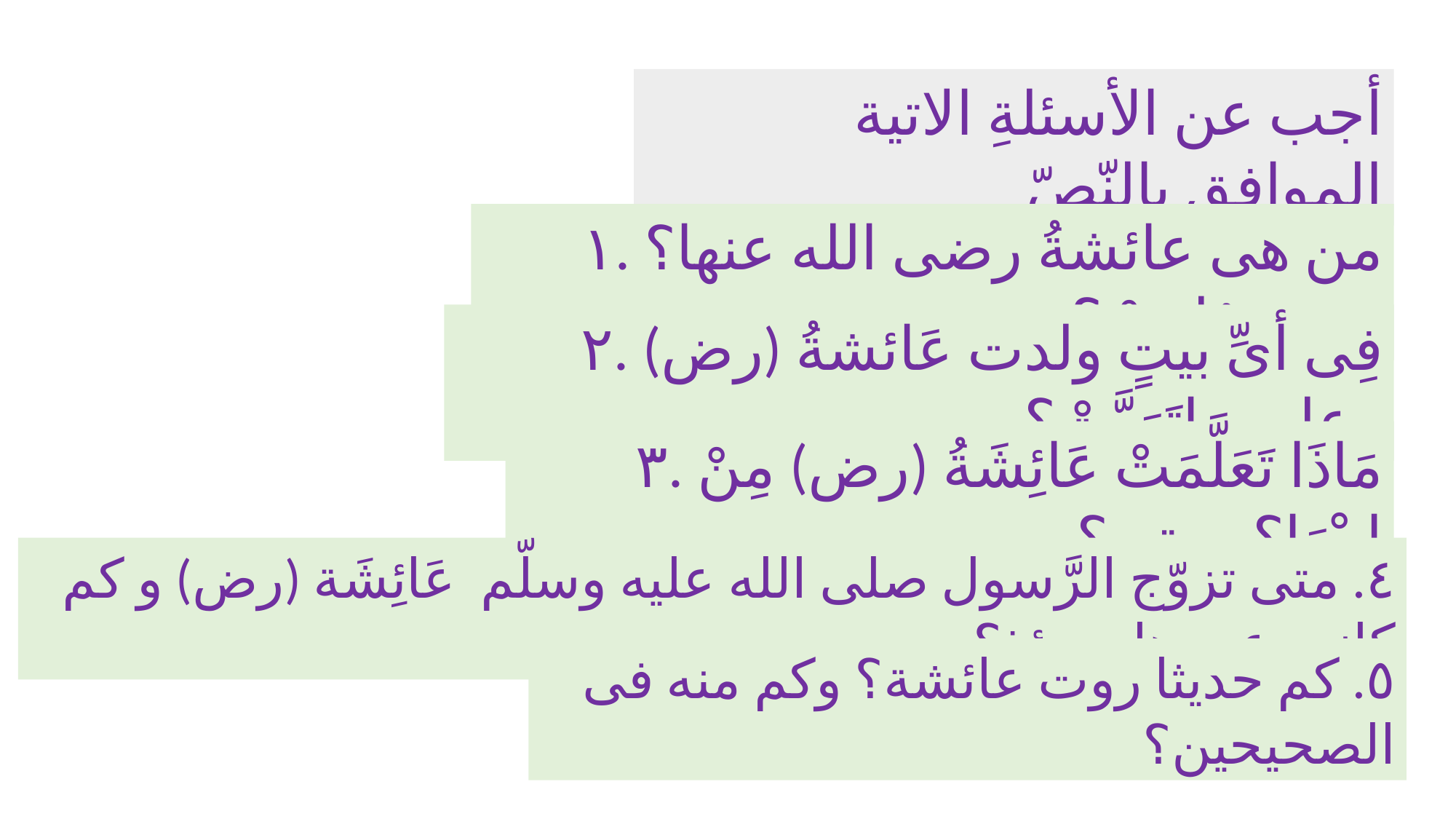

أجب عن الأسئلةِ الاتية الموافق بالنّصّ
۱. من هى عائشةُ رضى الله عنها؟ ومتى وُلِدَتْ؟
۲. فِى أىِّ بيتٍ ولدت عَائشةُ (رض) وعلى ماتَرَبَّتْ؟
۳. مَاذَا تَعَلَّمَتْ عَائِشَةُ (رض) مِنْ ابِيْهَا؟ ومتى؟
٤. متى تزوّج الرَّسول صلى الله عليه وسلّم  عَائِشَة (رض) و كم كانت عمرها يومئذٍ؟
٥. كم حديثا روت عائشة؟ وكم منه فى الصحيحين؟